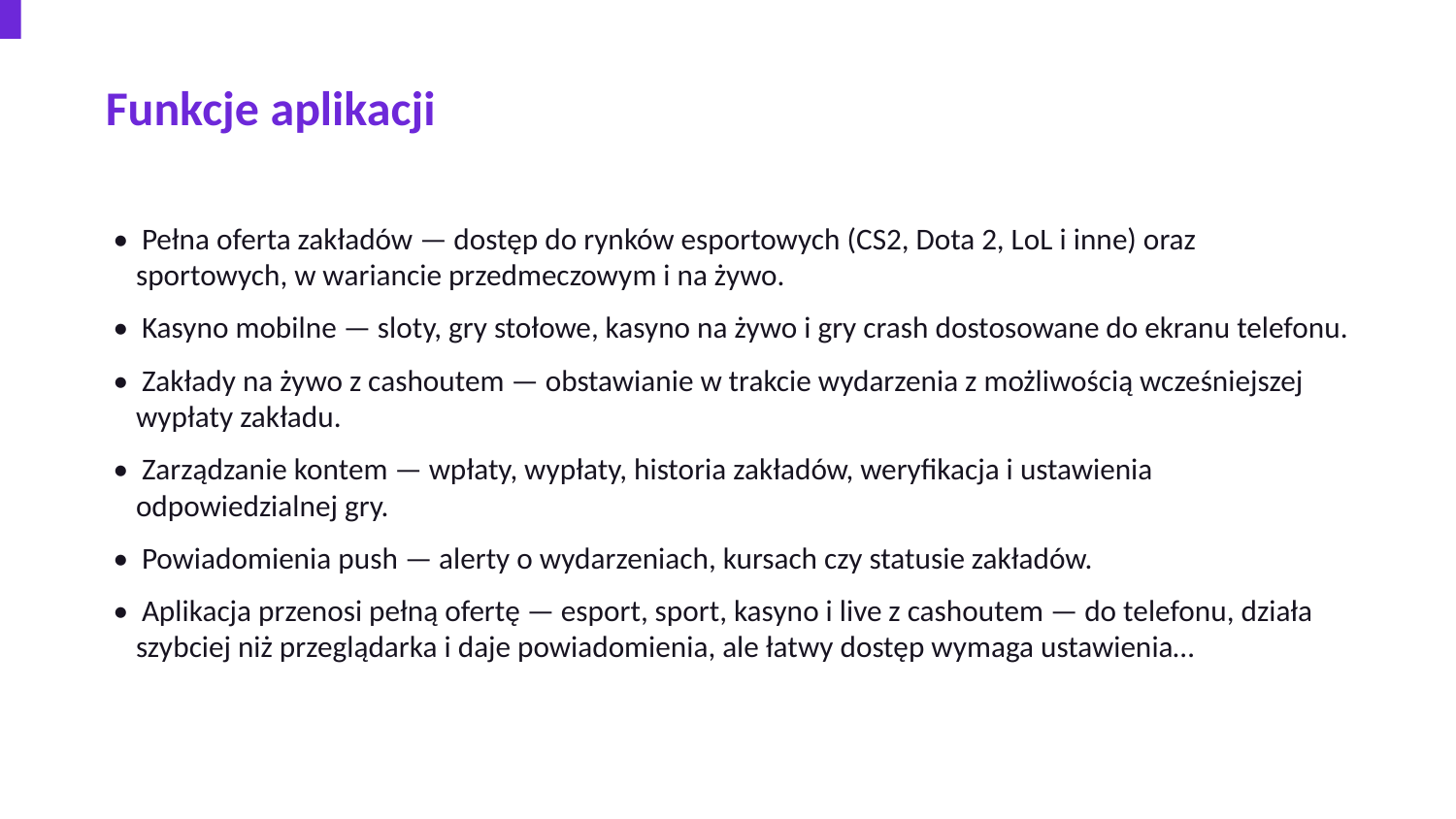

Funkcje aplikacji
•  Pełna oferta zakładów — dostęp do rynków esportowych (CS2, Dota 2, LoL i inne) oraz sportowych, w wariancie przedmeczowym i na żywo.
•  Kasyno mobilne — sloty, gry stołowe, kasyno na żywo i gry crash dostosowane do ekranu telefonu.
•  Zakłady na żywo z cashoutem — obstawianie w trakcie wydarzenia z możliwością wcześniejszej wypłaty zakładu.
•  Zarządzanie kontem — wpłaty, wypłaty, historia zakładów, weryfikacja i ustawienia odpowiedzialnej gry.
•  Powiadomienia push — alerty o wydarzeniach, kursach czy statusie zakładów.
•  Aplikacja przenosi pełną ofertę — esport, sport, kasyno i live z cashoutem — do telefonu, działa szybciej niż przeglądarka i daje powiadomienia, ale łatwy dostęp wymaga ustawienia…